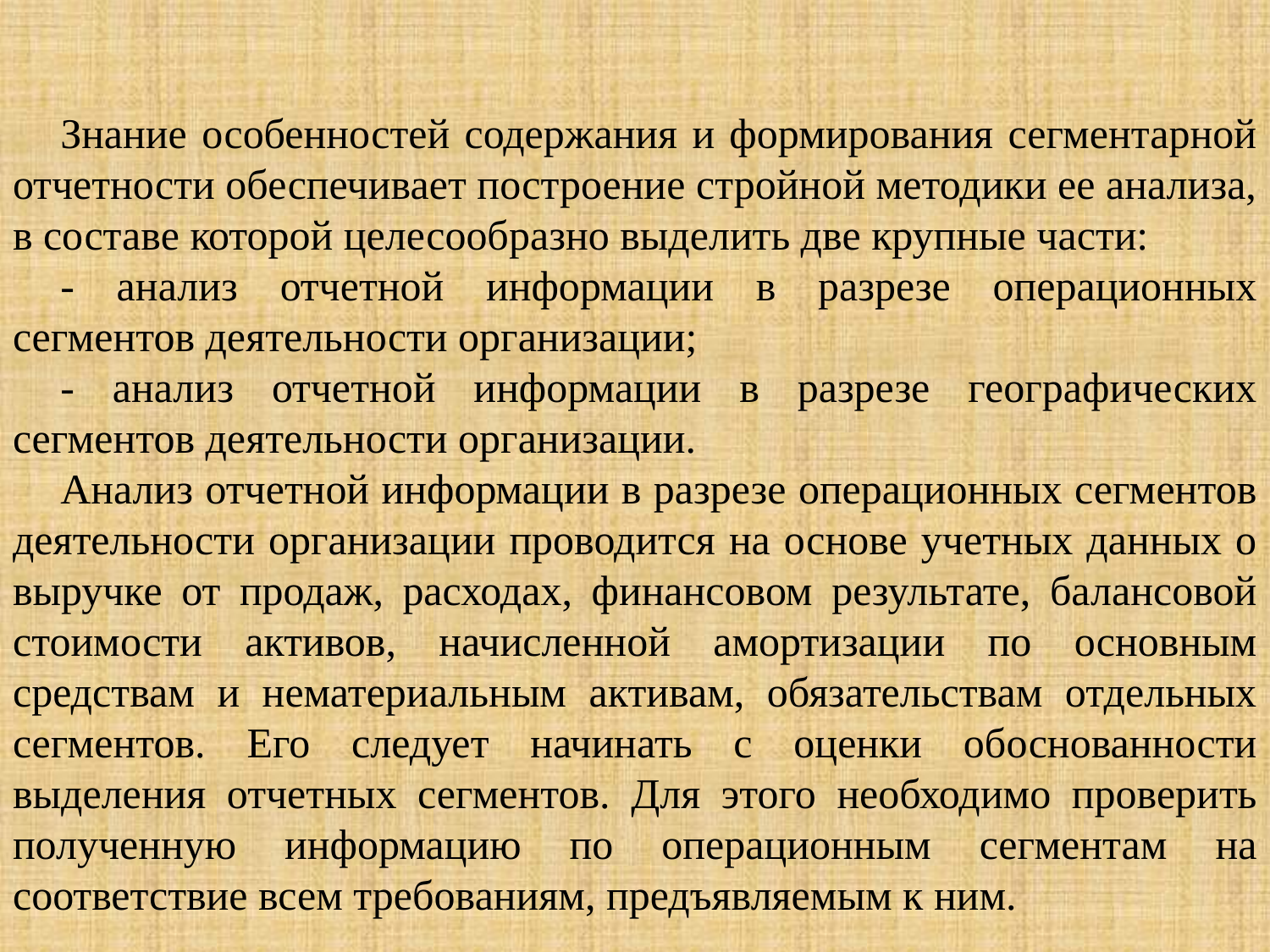

Знание особенностей содержания и формирования сегментарной отчетности обеспечивает построение стройной методики ее анализа, в составе которой целесообразно выделить две крупные части:
- анализ отчетной информации в разрезе операционных сегментов деятельности организации;
- анализ отчетной информации в разрезе географических сегментов деятельности организации.
Анализ отчетной информации в разрезе операционных сегментов деятельности организации проводится на основе учетных данных о выручке от продаж, расходах, финансовом результате, балансовой стоимости активов, начисленной амортизации по основным средствам и нематериальным активам, обязательствам отдельных сегментов. Его следует начинать с оценки обоснованности выделения отчетных сегментов. Для этого необходимо проверить полученную информацию по операционным сегментам на соответствие всем требованиям, предъявляемым к ним.